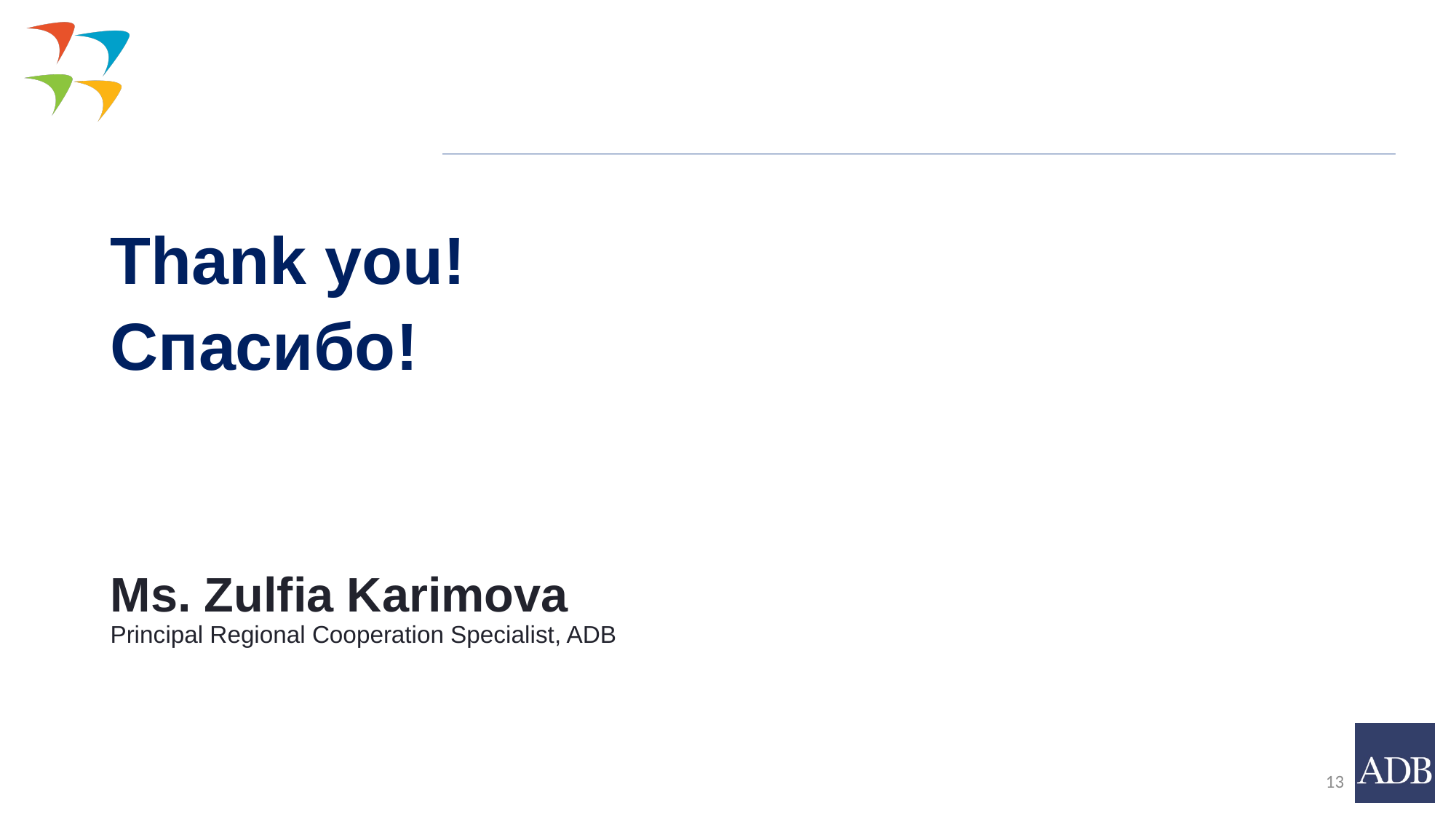

Thank you!
Спасибо!
Ms. Zulfia Karimova
Principal Regional Cooperation Specialist, ADB
13